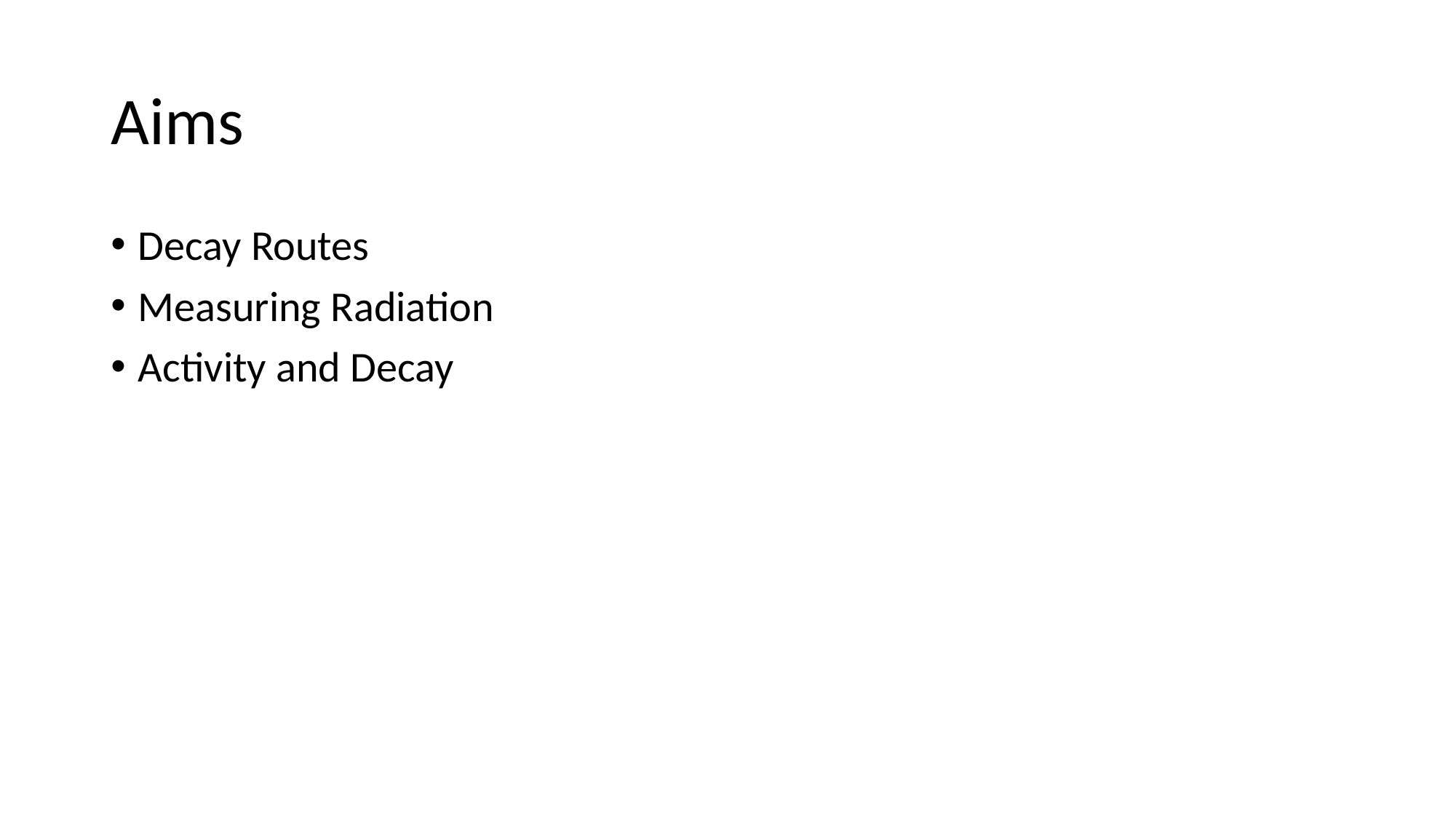

# Aims
Decay Routes
Measuring Radiation
Activity and Decay